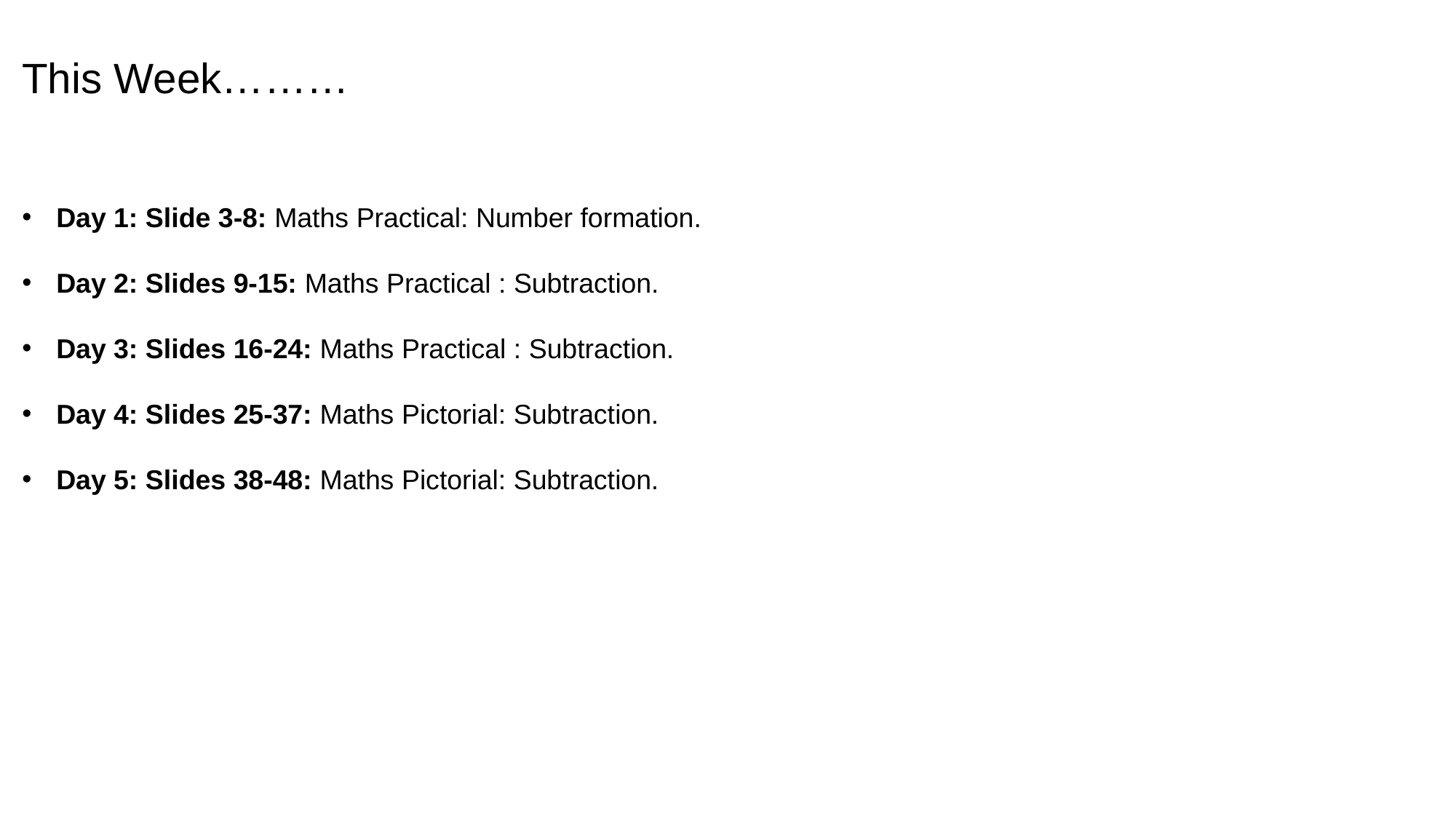

This Week………

Day 1: Slide 3-8: Maths Practical: Number formation.
Day 2: Slides 9-15: Maths Practical : Subtraction.
Day 3: Slides 16-24: Maths Practical : Subtraction.
Day 4: Slides 25-37: Maths Pictorial: Subtraction.
Day 5: Slides 38-48: Maths Pictorial: Subtraction.